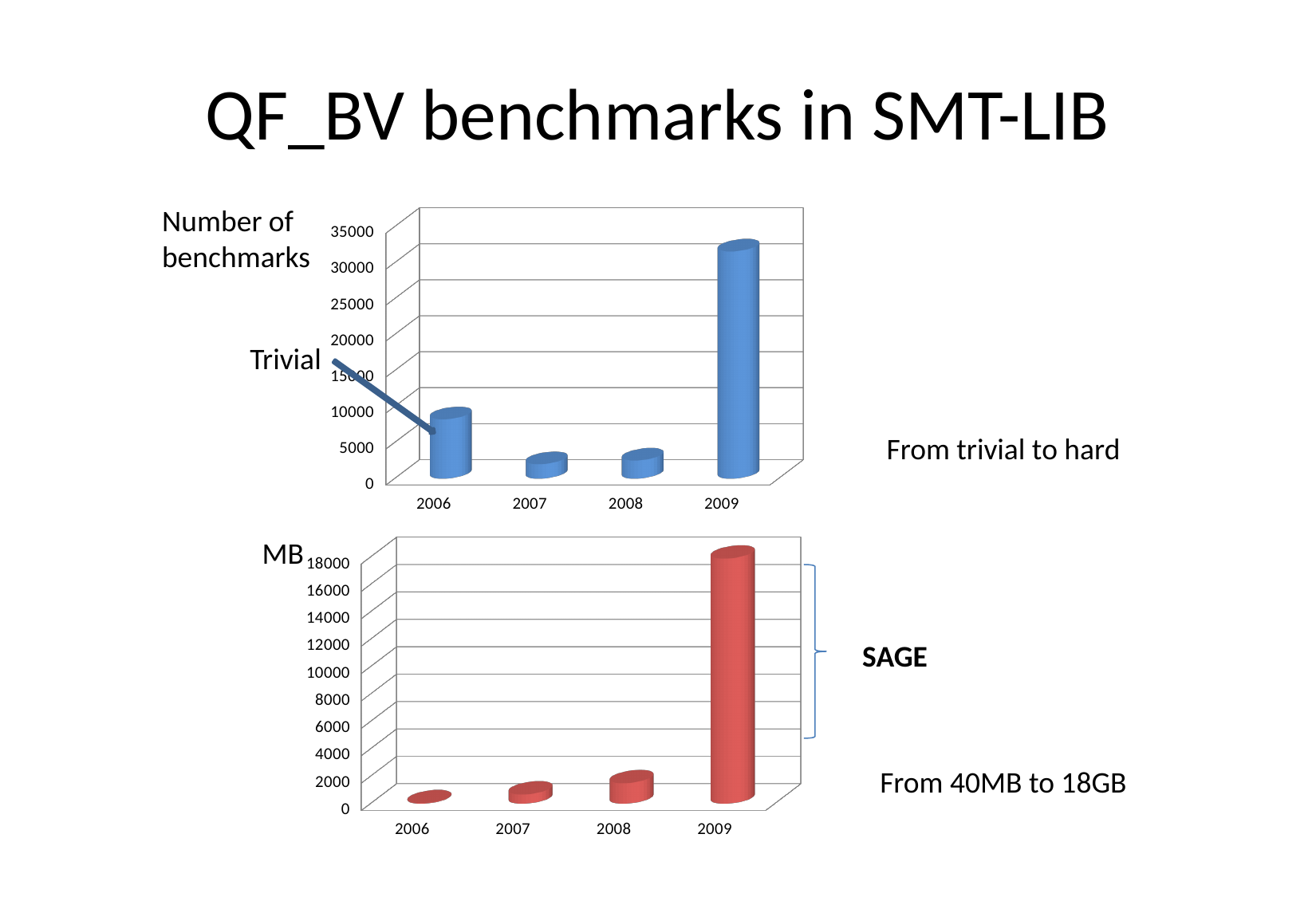

# QF_BV benchmarks in SMT-LIB
Number of
benchmarks

[unsupported chart]

Trivial

From trivial to hard
MB

[unsupported chart]

SAGE
From 40MB to 18GB